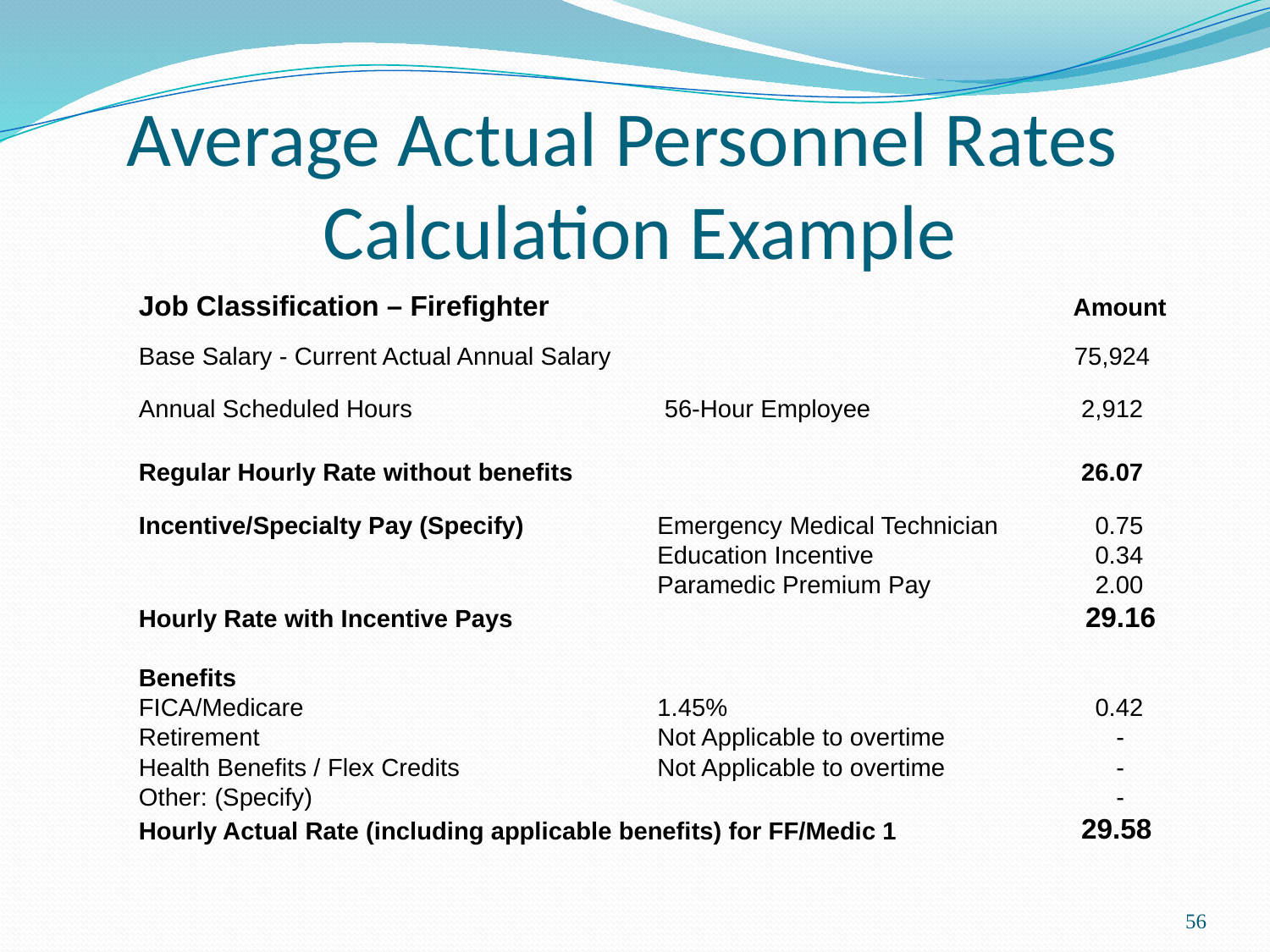

# Average Actual Personnel Rates Calculation Example
| Job Classification – Firefighter |  | Amount |
| --- | --- | --- |
| Base Salary - Current Actual Annual Salary |  | 75,924 |
| Annual Scheduled Hours | 56-Hour Employee | 2,912 |
| Regular Hourly Rate without benefits |  | 26.07 |
| Incentive/Specialty Pay (Specify) | Emergency Medical Technician | 0.75 |
|  | Education Incentive | 0.34 |
|  | Paramedic Premium Pay | 2.00 |
| Hourly Rate with Incentive Pays |  | 29.16 |
| . |  |  |
| Benefits |  |  |
| FICA/Medicare | 1.45% | 0.42 |
| Retirement | Not Applicable to overtime | - |
| Health Benefits / Flex Credits | Not Applicable to overtime | - |
| Other: (Specify) |  | - |
| Hourly Actual Rate (including applicable benefits) for FF/Medic 1 |  | 29.58 |
56